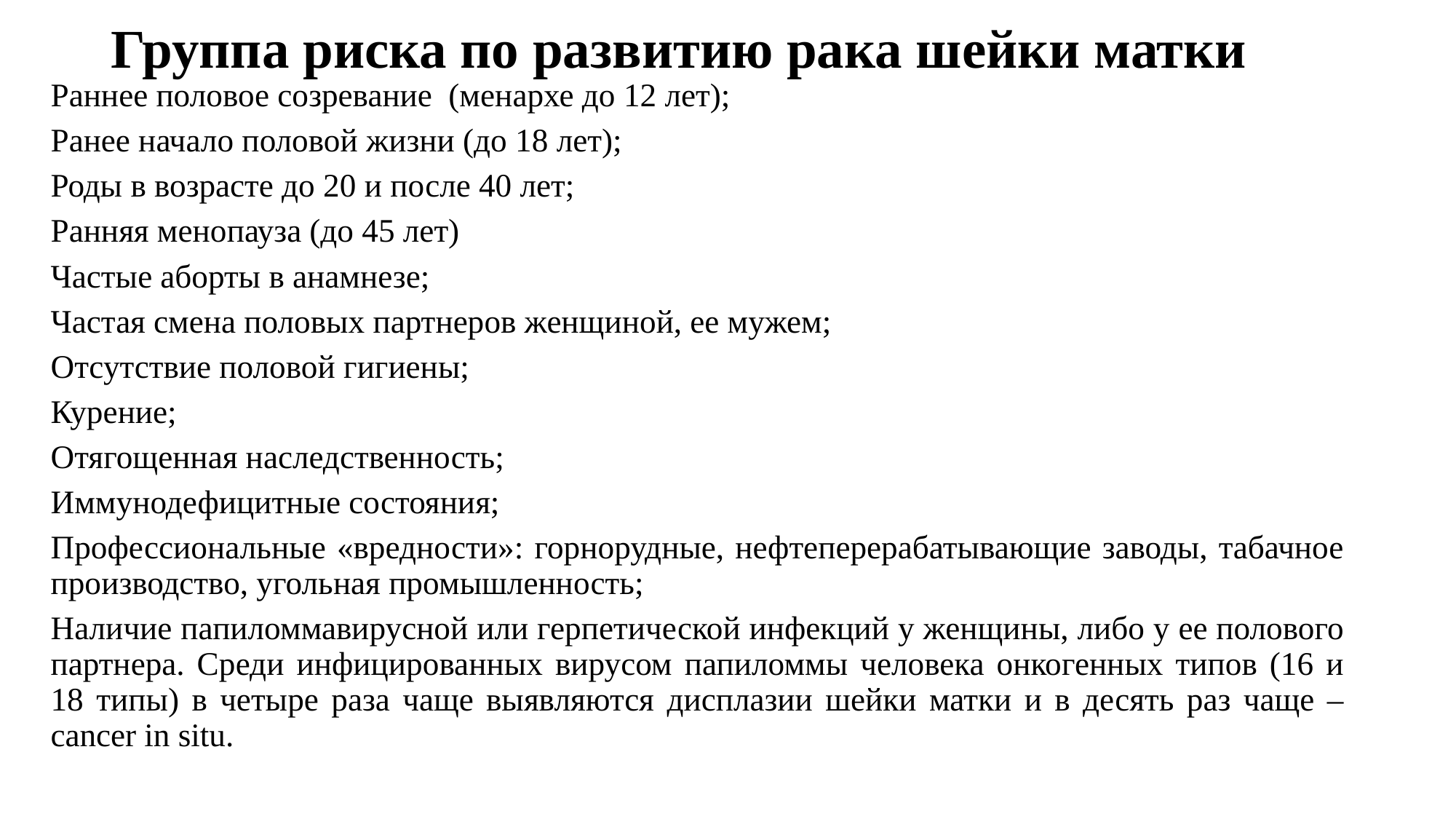

# Группа риска по развитию рака шейки матки
Раннее половое созревание  (менархе до 12 лет);
Ранее начало половой жизни (до 18 лет);
Роды в возрасте до 20 и после 40 лет;
Ранняя менопауза (до 45 лет)
Частые аборты в анамнезе;
Частая смена половых партнеров женщиной, ее мужем;
Отсутствие половой гигиены;
Курение;
Отягощенная наследственность;
Иммунодефицитные состояния;
Профессиональные «вредности»: горнорудные, нефтеперерабатывающие заводы, табачное производство, угольная промышленность;
Наличие папиломмавирусной или герпетической инфекций у женщины, либо у ее полового партнера. Среди инфицированных вирусом папиломмы человека онкогенных типов (16 и 18 типы) в четыре раза чаще выявляются дисплазии шейки матки и в десять раз чаще – cancer in situ.